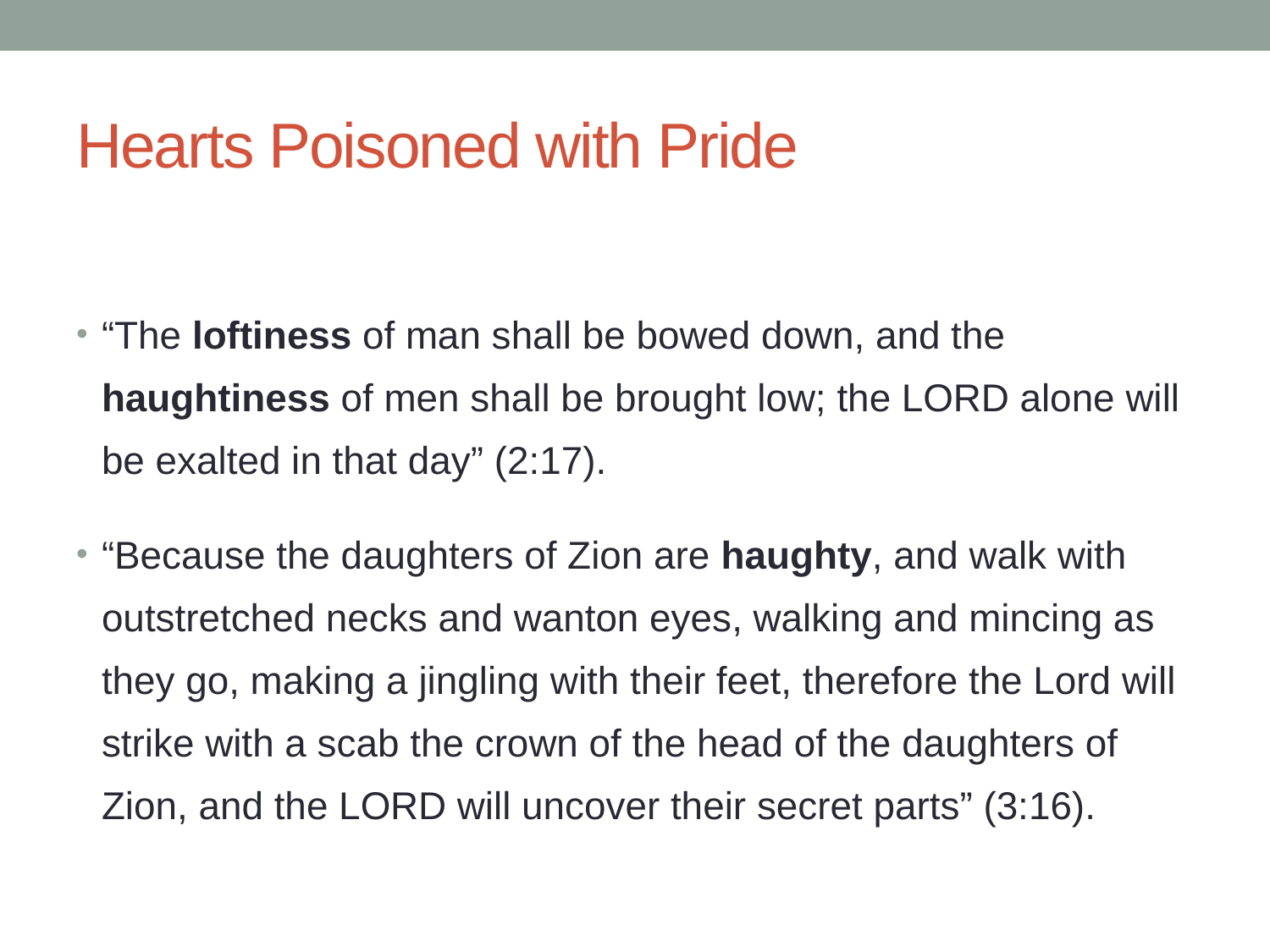

# Hearts Poisoned with Pride
“The loftiness of man shall be bowed down, and the haughtiness of men shall be brought low; the LORD alone will be exalted in that day” (2:17).
“Because the daughters of Zion are haughty, and walk with outstretched necks and wanton eyes, walking and mincing as they go, making a jingling with their feet, therefore the Lord will strike with a scab the crown of the head of the daughters of Zion, and the LORD will uncover their secret parts” (3:16).